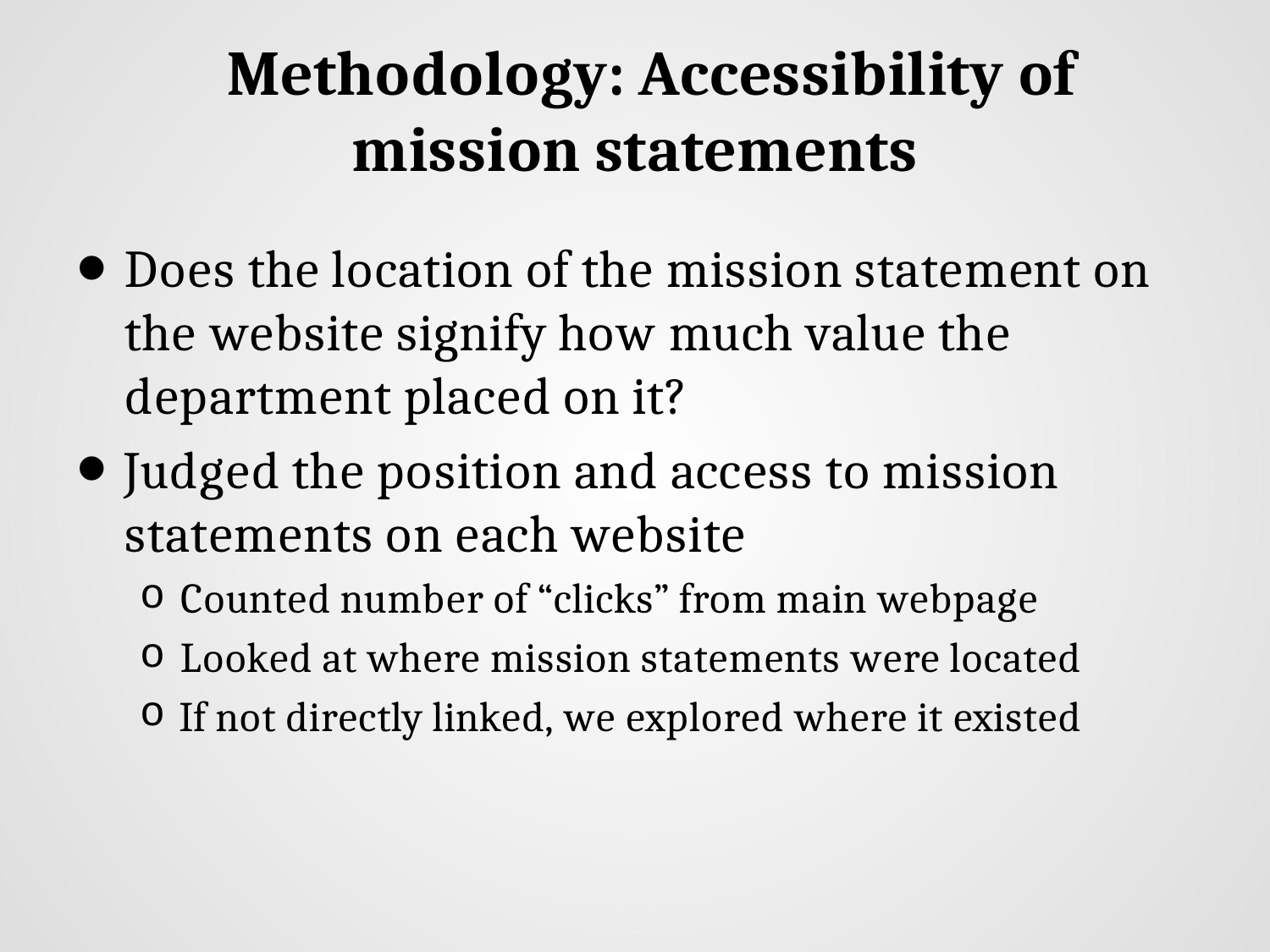

# Methodology: Accessibility of mission statements
Does the location of the mission statement on the website signify how much value the department placed on it?
Judged the position and access to mission statements on each website
Counted number of “clicks” from main webpage
Looked at where mission statements were located
If not directly linked, we explored where it existed